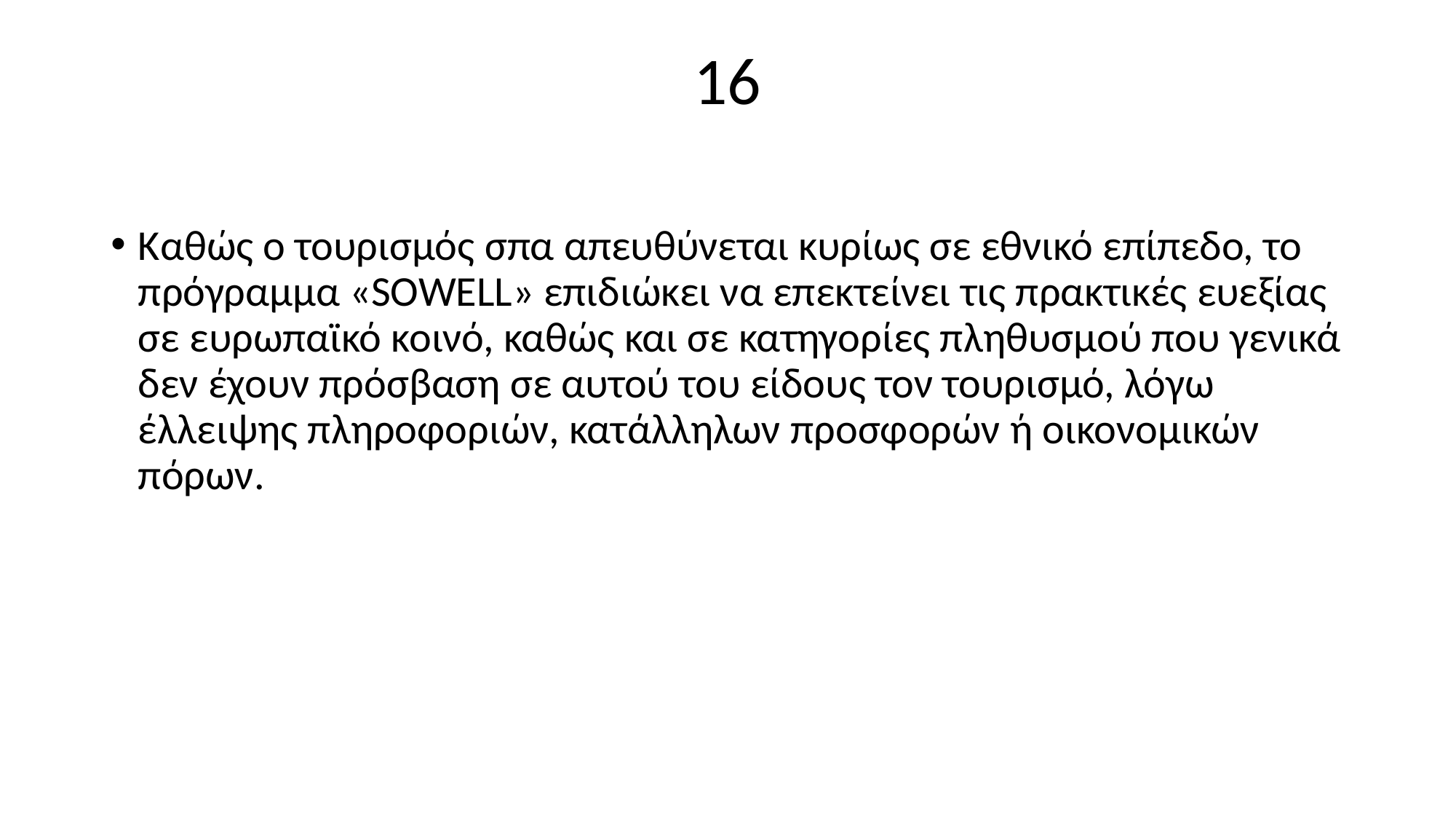

# 16
Καθώς ο τουρισμός σπα απευθύνεται κυρίως σε εθνικό επίπεδο, το πρόγραμμα «SOWELL» επιδιώκει να επεκτείνει τις πρακτικές ευεξίας σε ευρωπαϊκό κοινό, καθώς και σε κατηγορίες πληθυσμού που γενικά δεν έχουν πρόσβαση σε αυτού του είδους τον τουρισμό, λόγω έλλειψης πληροφοριών, κατάλληλων προσφορών ή οικονομικών πόρων.